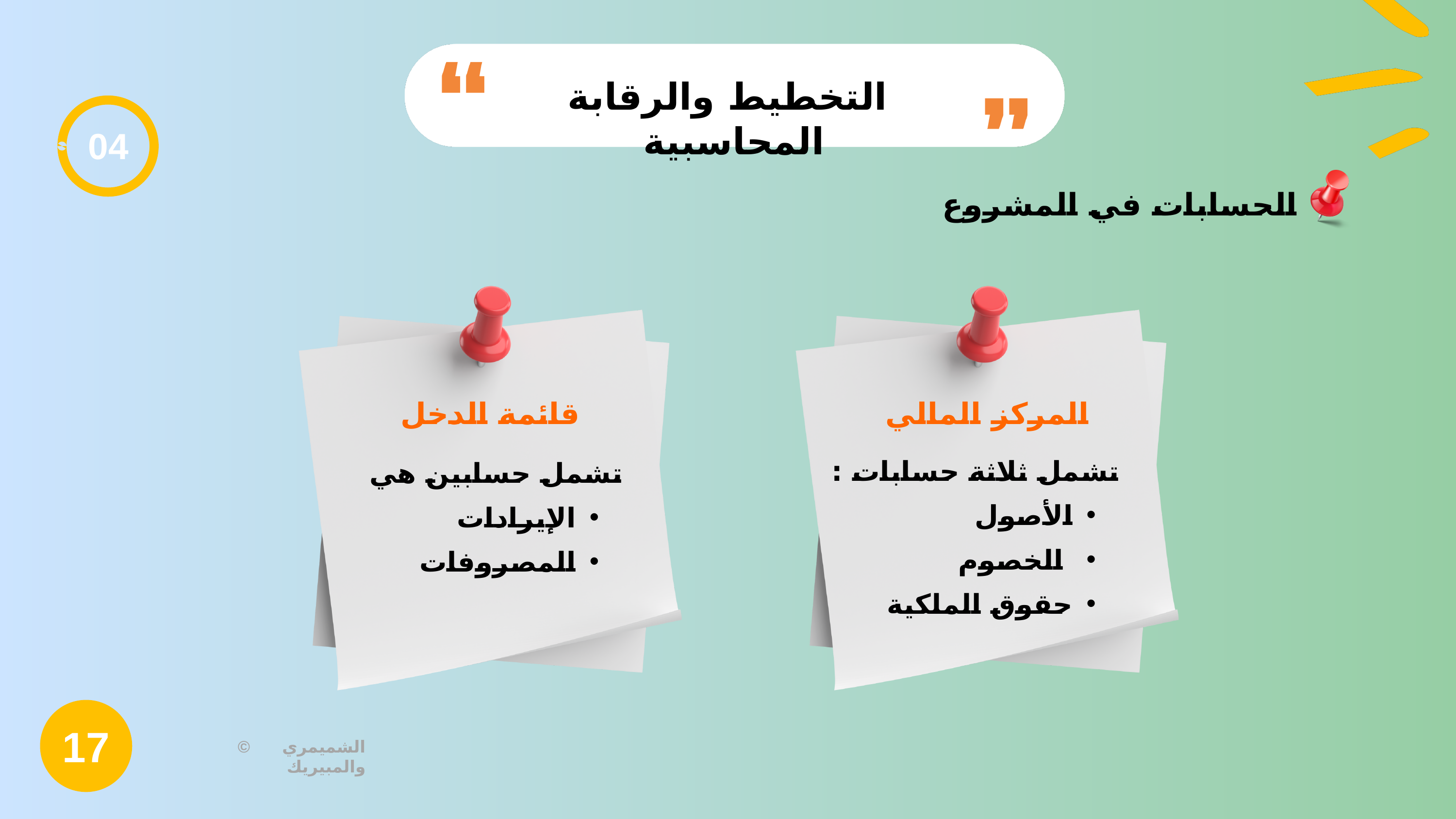

التخطيط والرقابة المحاسبية

04

الحسابات في المشروع

قائمة الدخل
المركز المالي
تشمل ثلاثة حسابات :
الأصول
 الخصوم
حقوق الملكية
تشمل حسابين هي
الإيرادات
المصروفات

17
©       الشميمري والمبيريك